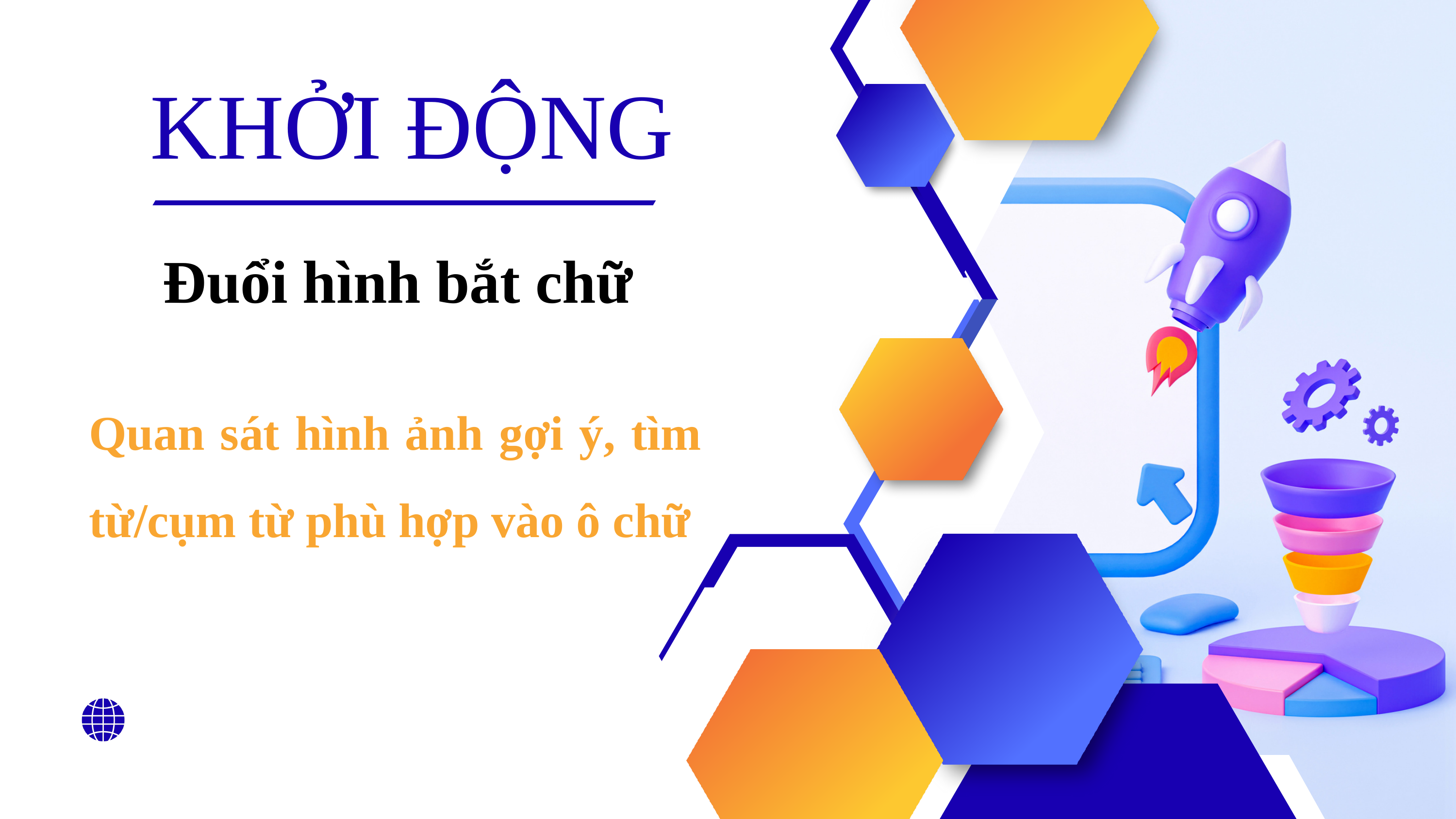

KHỞI ĐỘNG

Đuổi hình bắt chữ

Quan sát hình ảnh gợi ý, tìm từ/cụm từ phù hợp vào ô chữ